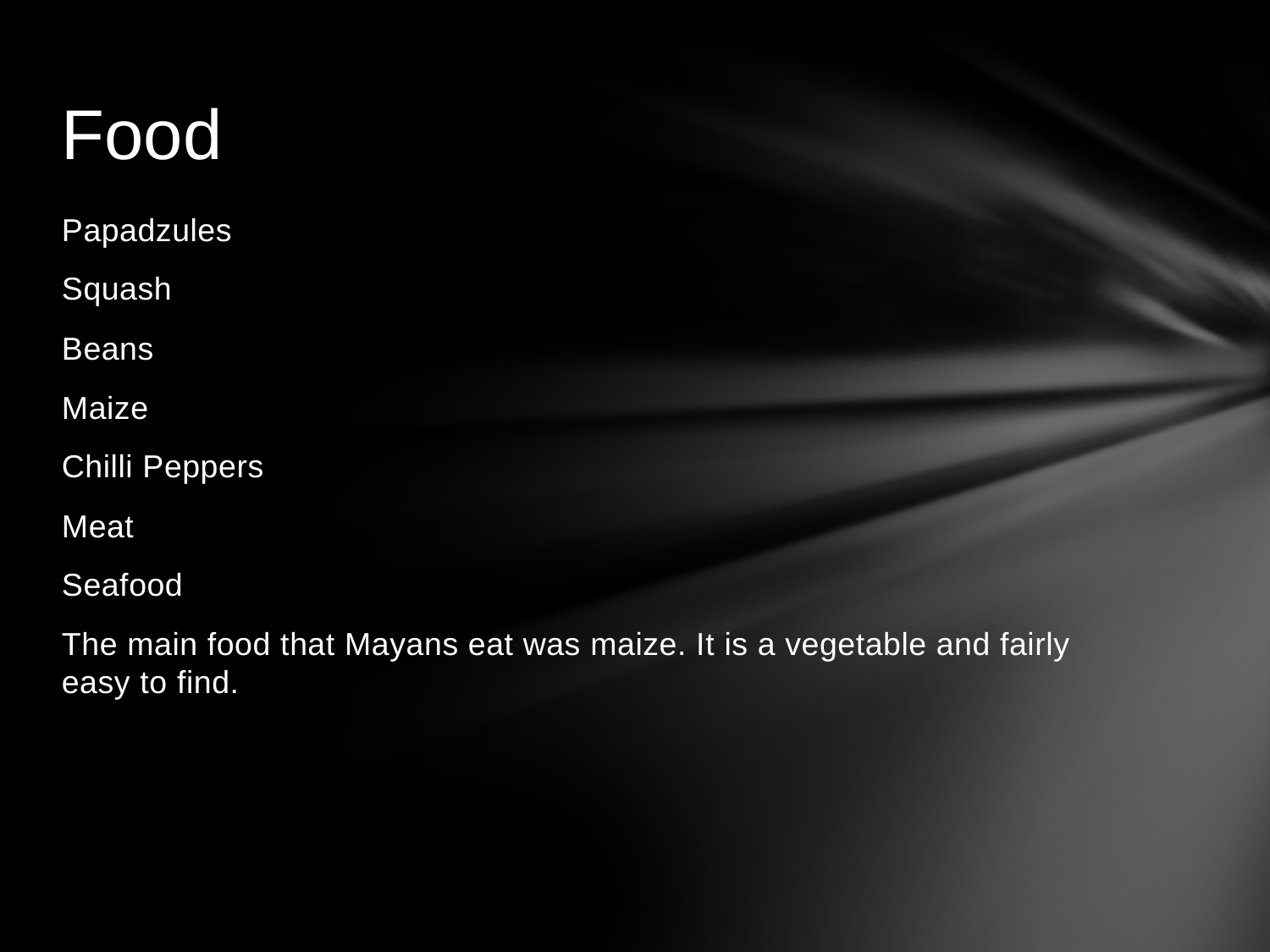

# Food
Papadzules
Squash
Beans
Maize
Chilli Peppers
Meat
Seafood
The main food that Mayans eat was maize. It is a vegetable and fairly easy to find.